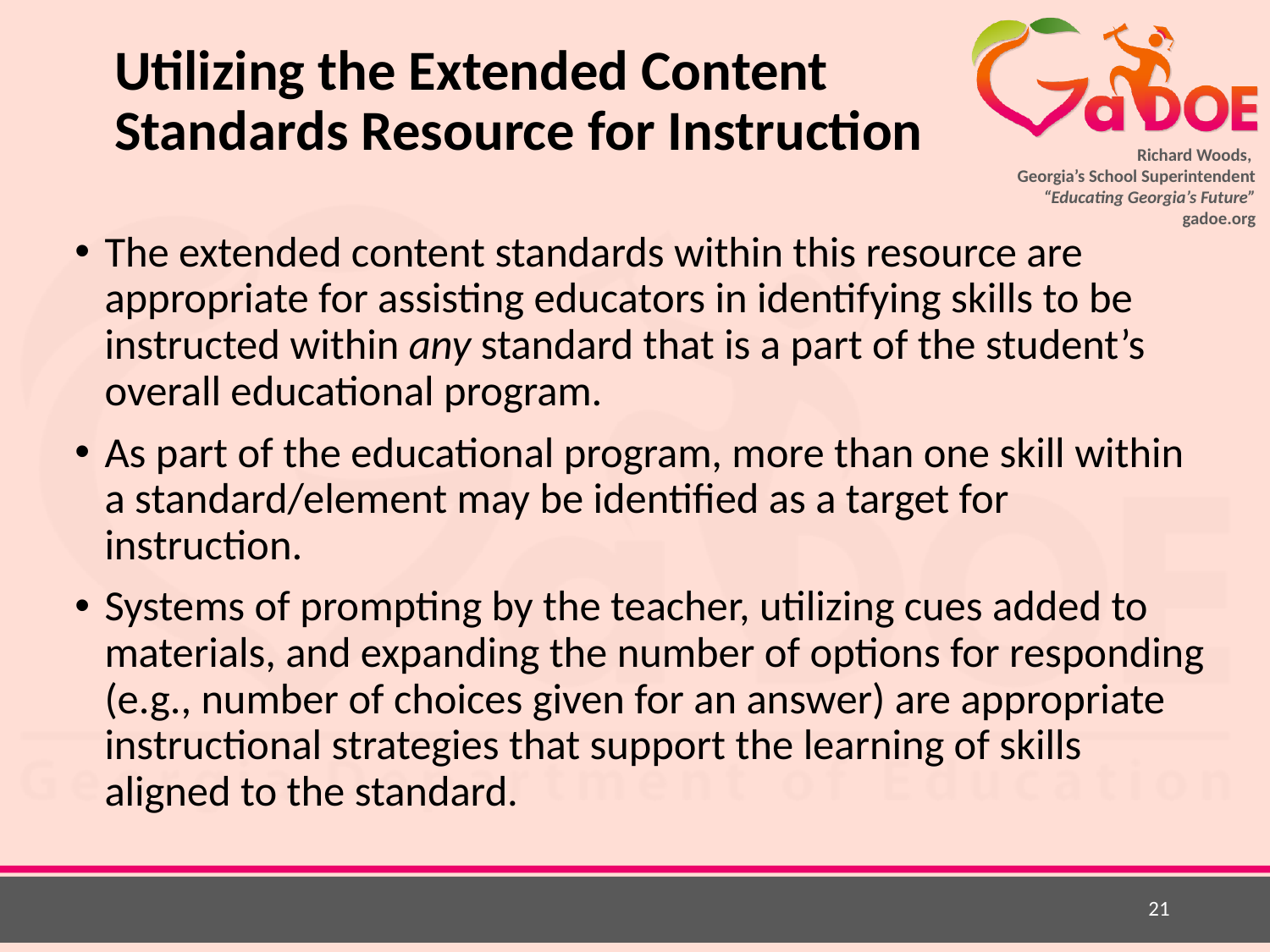

# Utilizing the Extended Content Standards Resource for Instruction
The extended content standards within this resource are appropriate for assisting educators in identifying skills to be instructed within any standard that is a part of the student’s overall educational program.
As part of the educational program, more than one skill within a standard/element may be identified as a target for instruction.
Systems of prompting by the teacher, utilizing cues added to materials, and expanding the number of options for responding (e.g., number of choices given for an answer) are appropriate instructional strategies that support the learning of skills aligned to the standard.

21